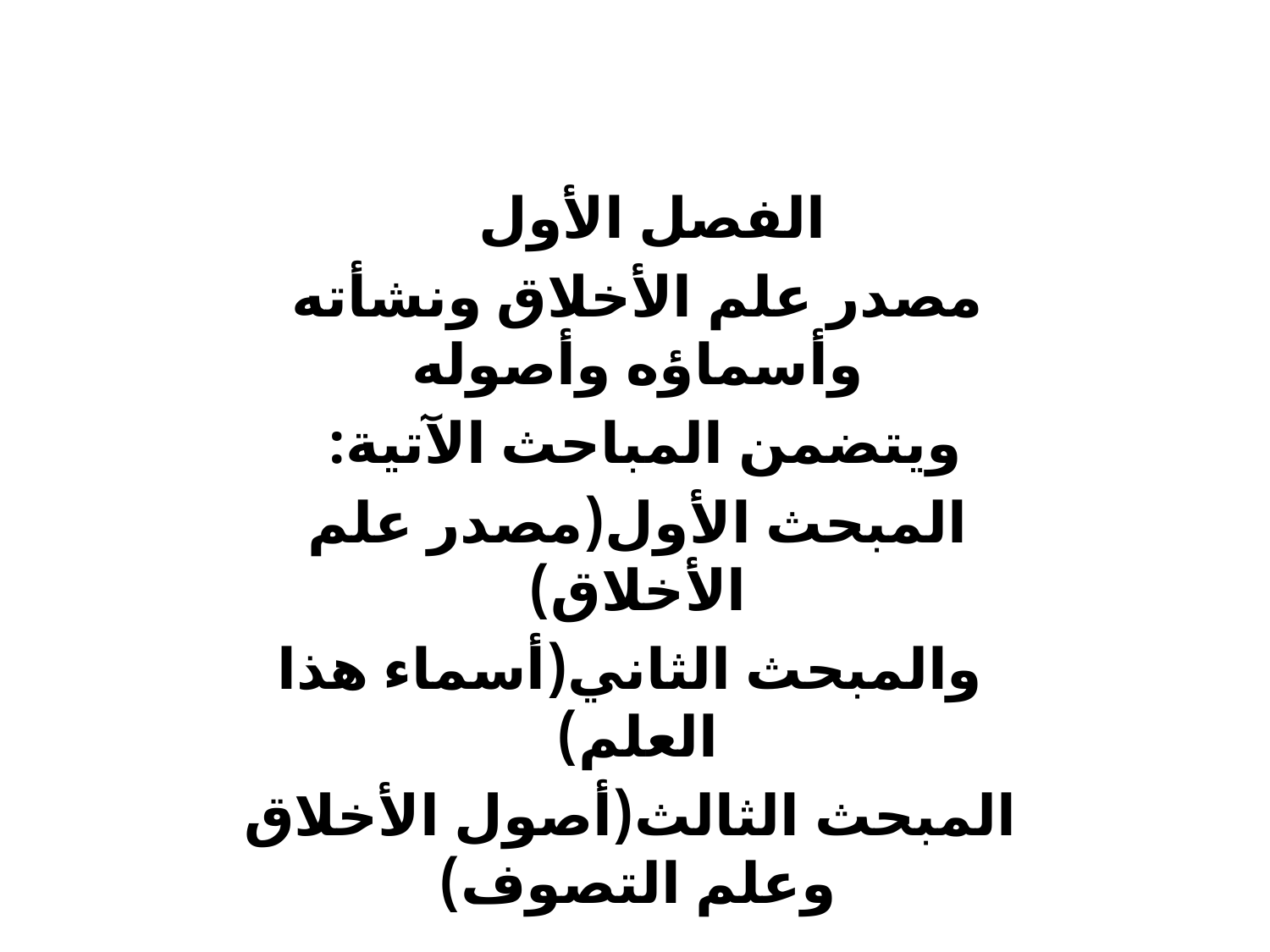

الفصل الأول
مصدر علم الأخلاق ونشأته وأسماؤه وأصوله
ويتضمن المباحث الآتية:
المبحث الأول(مصدر علم الأخلاق)
 والمبحث الثاني(أسماء هذا العلم)
 المبحث الثالث(أصول الأخلاق وعلم التصوف)

#